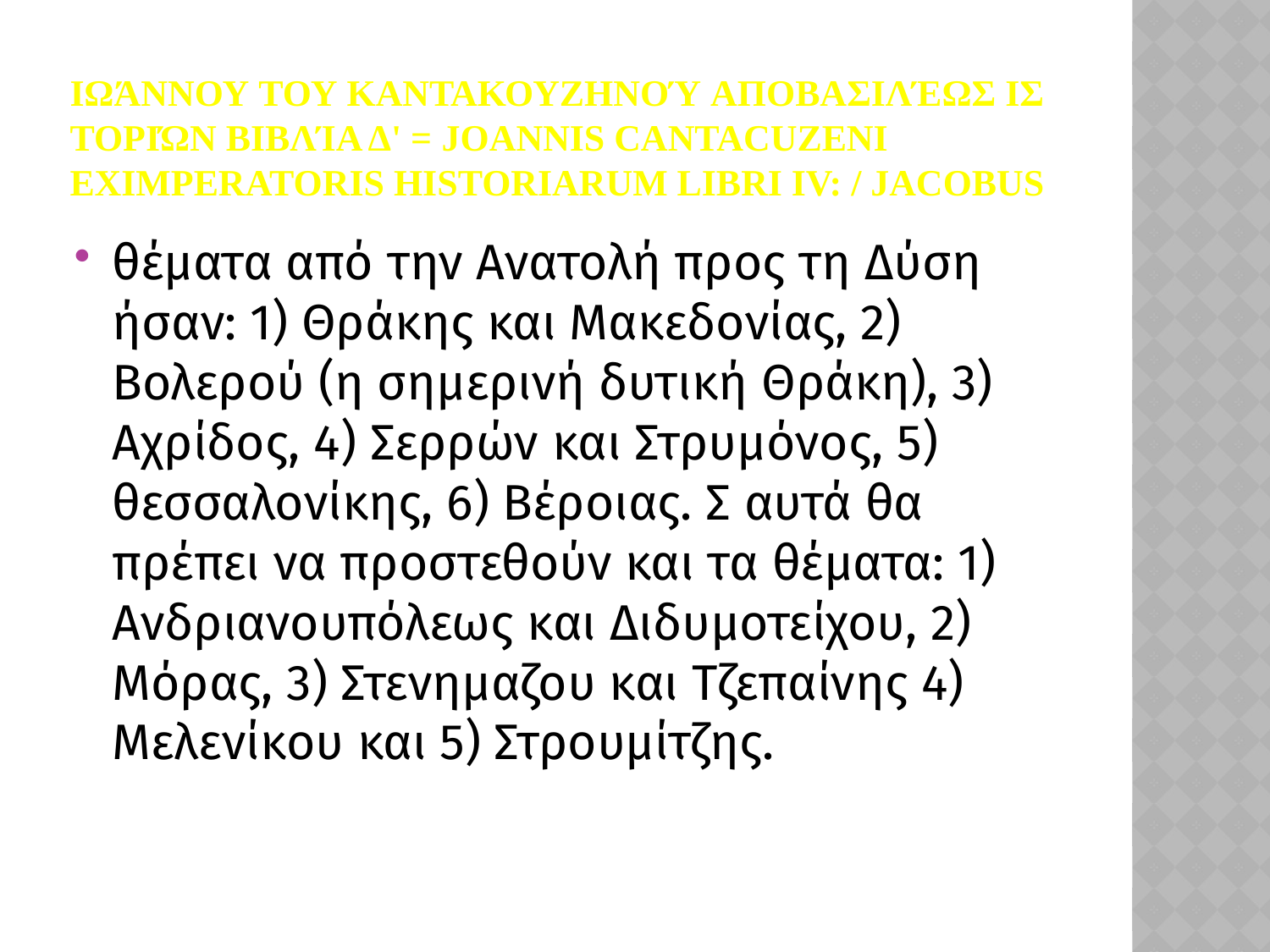

# Ιωάννου του Καντακουζηνού Αποβασιλέως Ιστοριών Βιβλία Δ' = Joannis Cantacuzeni Eximperatoris Historiarum Libri IV: / Jacobus
θέματα από την Ανατολή προς τη Δύση ήσαν: 1) Θράκης και Μακε­δονίας, 2) Βολερού (η σημερινή δυτική Θράκη), 3) Αχρίδος, 4) Σερρών και Στρυμόνος, 5) θεσσαλονί­κης, 6) Βέροιας. Σ αυτά θα πρέπει να προστεθούν και τα θέματα: 1) Ανδριανουπόλεως και Διδυμοτείχου, 2) Μόρας, 3) Στενημαζου και Τζεπαίνης 4) Μελενίκου και 5) Στρουμίτζης.